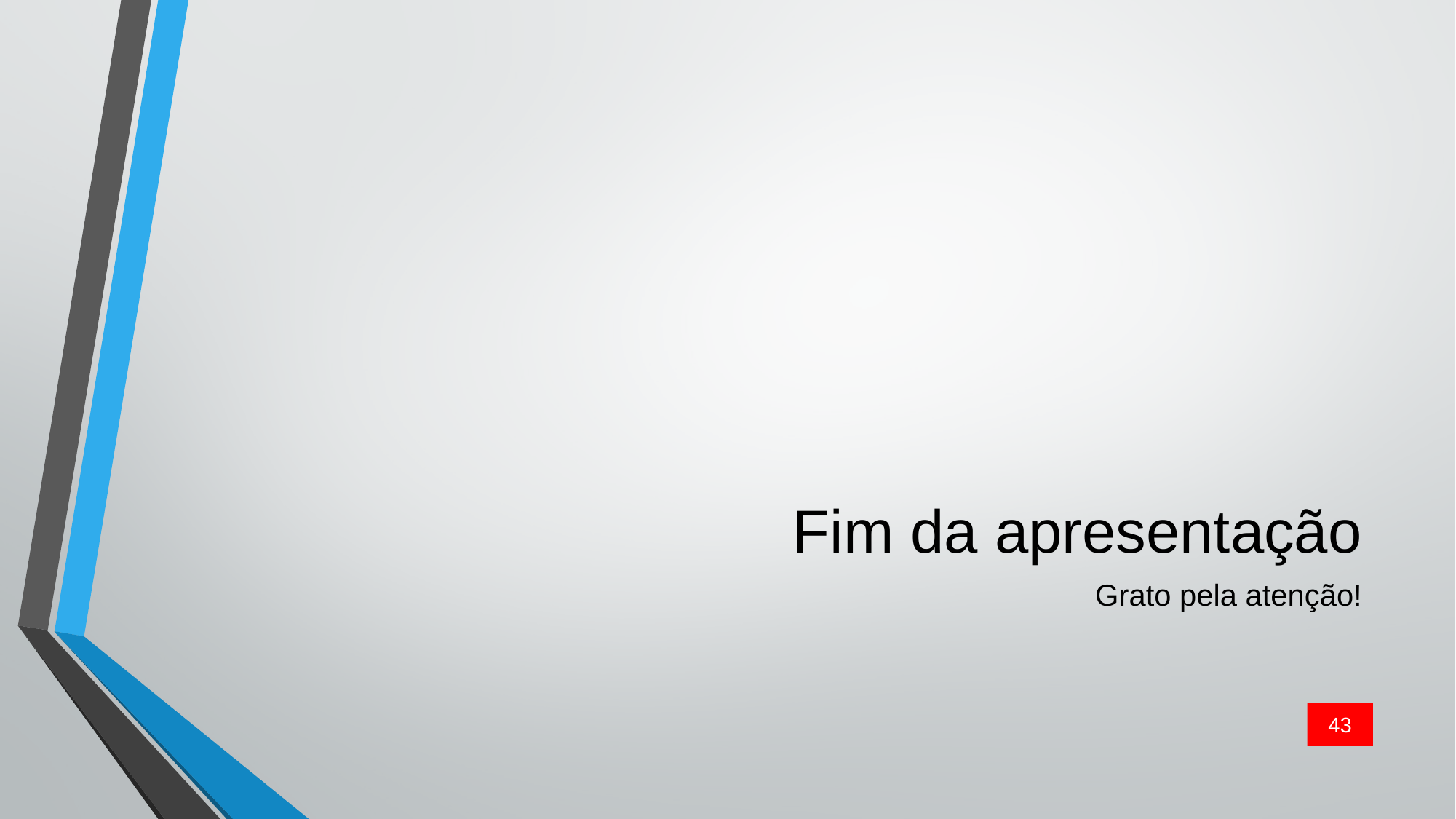

# Fim da apresentação
Grato pela atenção!
43